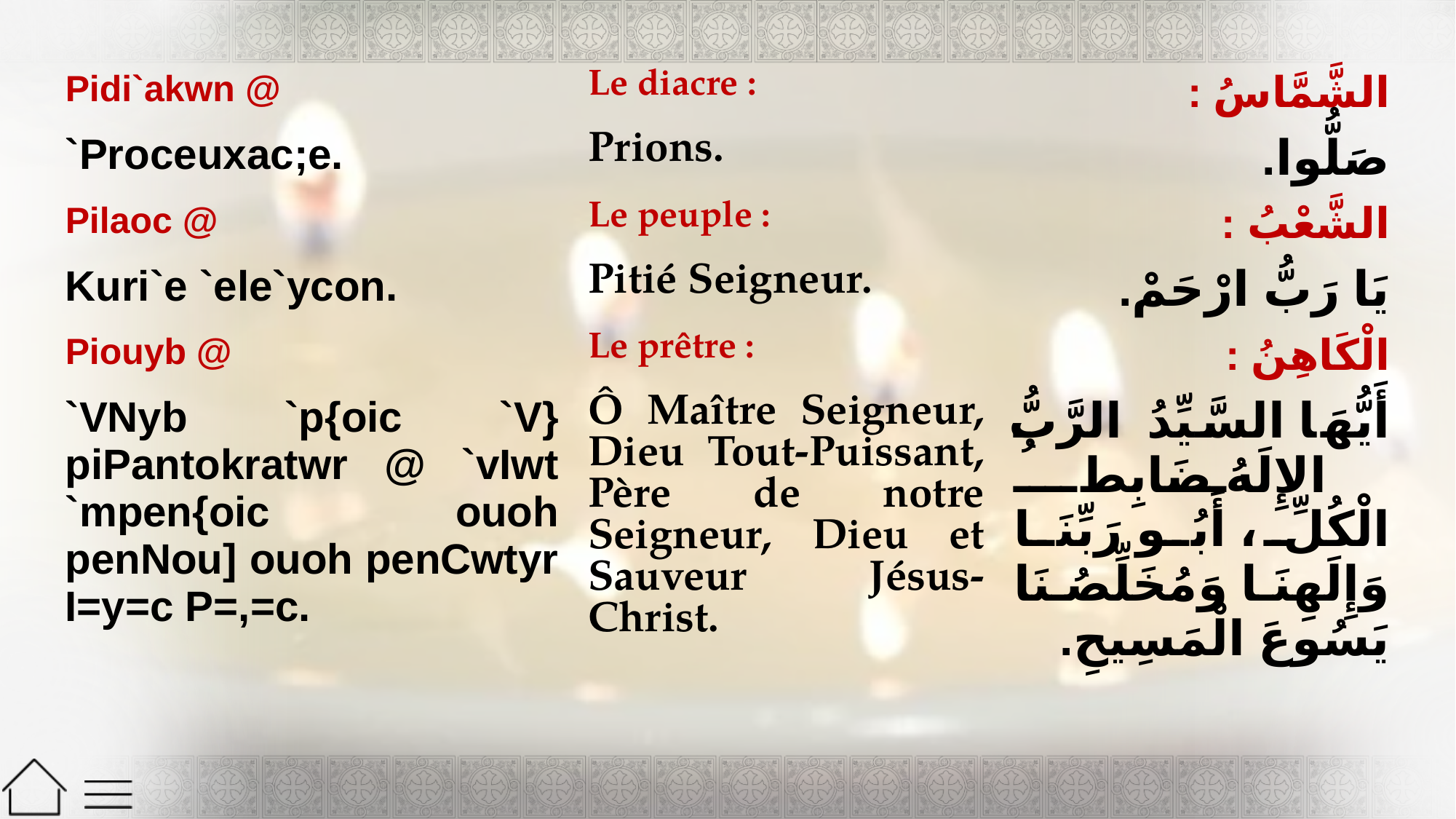

| Pidi`akwn @ | Le diacre : | الشَّمَّاسُ : |
| --- | --- | --- |
| `Proceuxac;e. | Prions. | صَلُّوا. |
| Pilaoc @ | Le peuple : | الشَّعْبُ : |
| Kuri`e `ele`ycon. | Pitié Seigneur. | يَا رَبُّ ارْحَمْ. |
| Piouyb @ | Le prêtre : | الْكَاهِنُ : |
| `VNyb `p{oic `V} piPantokratwr @ `vIwt `mpen{oic ouoh penNou] ouoh penCwtyr I=y=c P=,=c. | Ô Maître Seigneur, Dieu Tout-Puissant, Père de notre Seigneur, Dieu et Sauveur Jésus-Christ. | أَيُّهَا السَّيِّدُ الرَّبُّ الإِلَهُ ضَابِطُ الْكُلِّ، أَبُو رَبِّنَا وَإِلَهِنَا وَمُخَلِّصُنَا يَسُوعَ الْمَسِيحِ. |